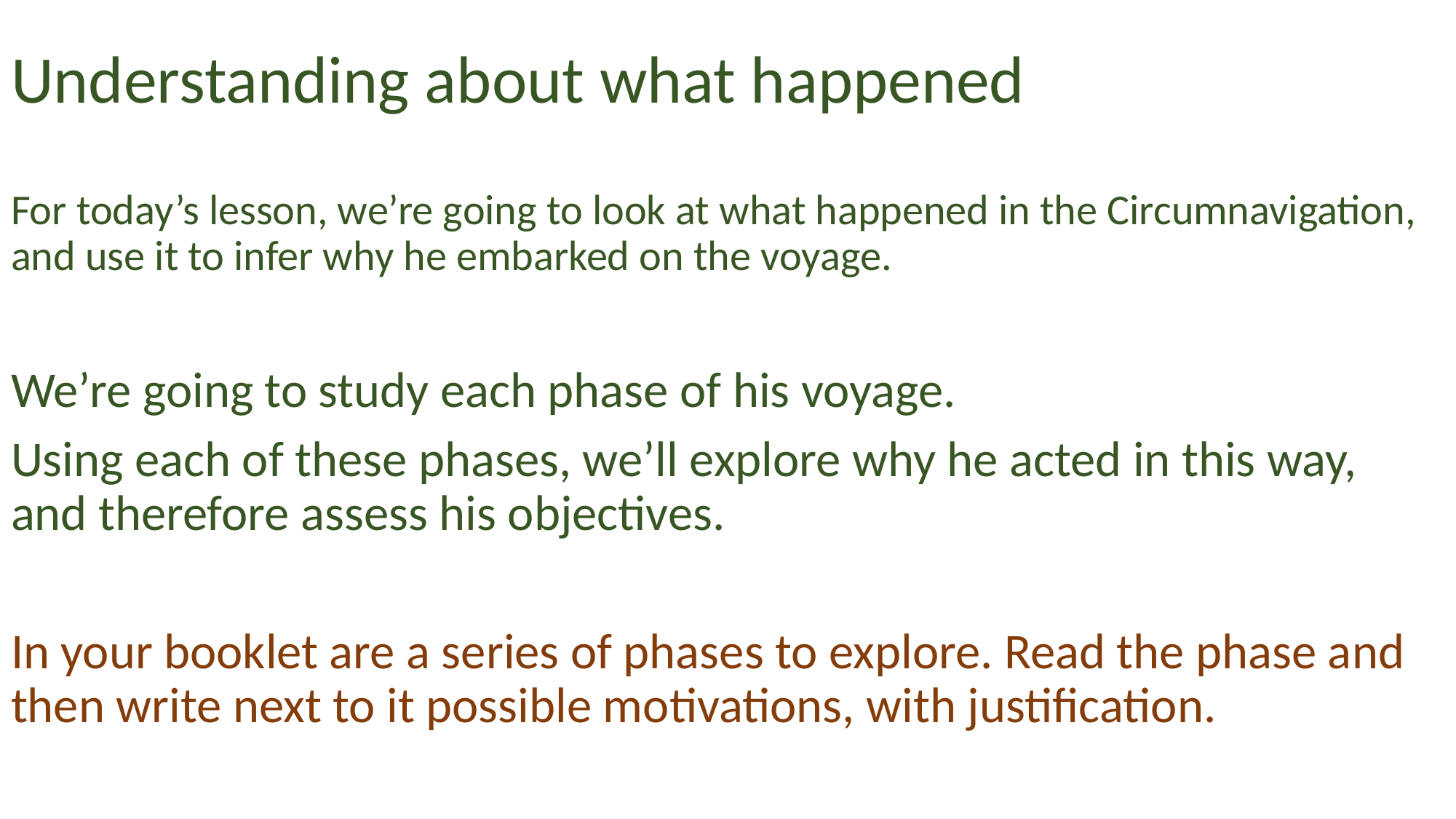

# Understanding about what happened
For today’s lesson, we’re going to look at what happened in the Circumnavigation, and use it to infer why he embarked on the voyage.

We’re going to study each phase of his voyage.
Using each of these phases, we’ll explore why he acted in this way, and therefore assess his objectives.

In your booklet are a series of phases to explore. Read the phase and then write next to it possible motivations, with justification.